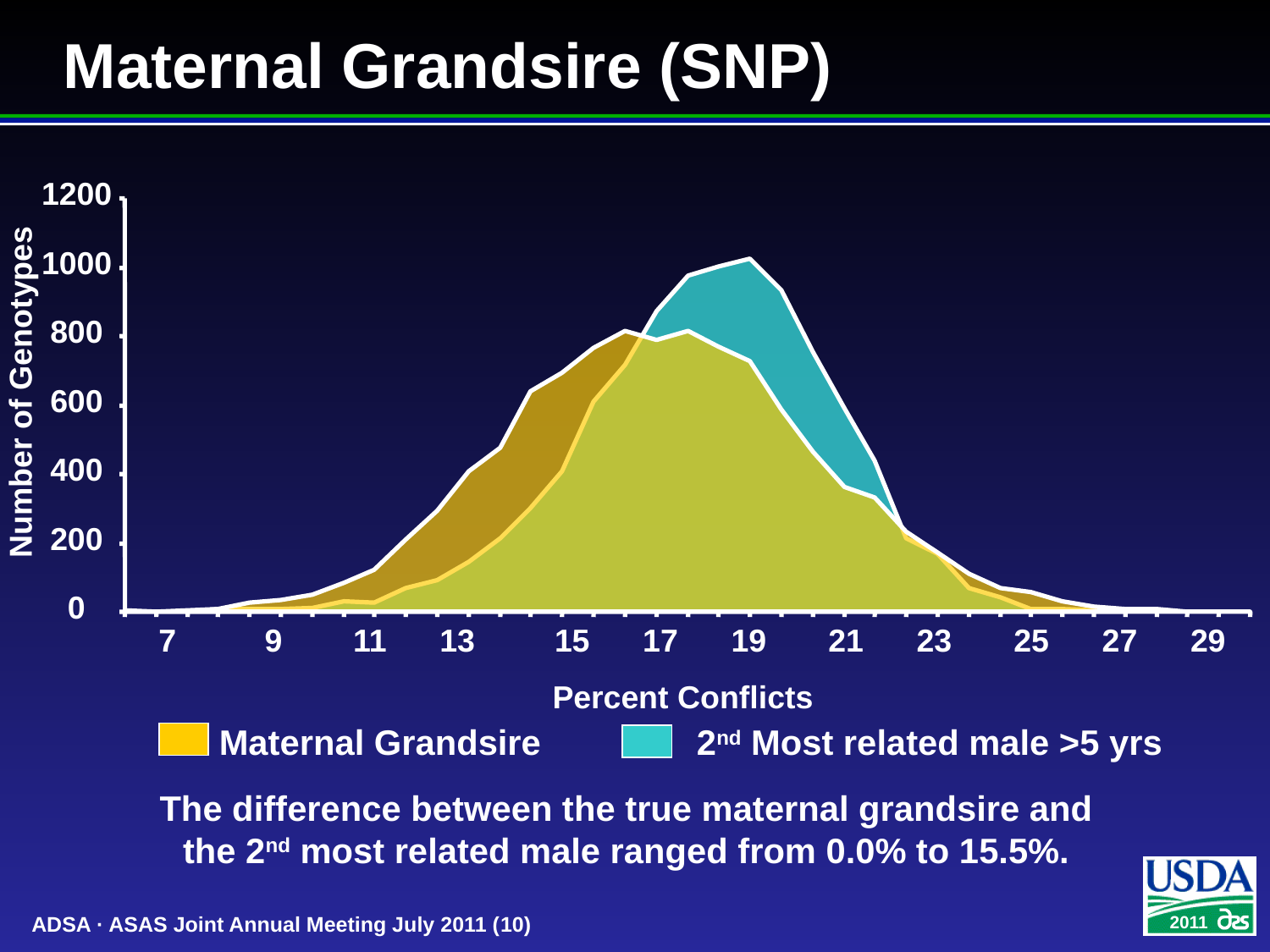

# Maternal Grandsire (SNP)
1200

1000

800

Number of Genotypes
600

400

200

0

7          9        11      13         15      17      19       21      23       25      27      29
Percent Conflicts
Maternal Grandsire
2nd Most related male >5 yrs

The difference between the true maternal grandsire and
the 2nd most related male ranged from 0.0% to 15.5%.